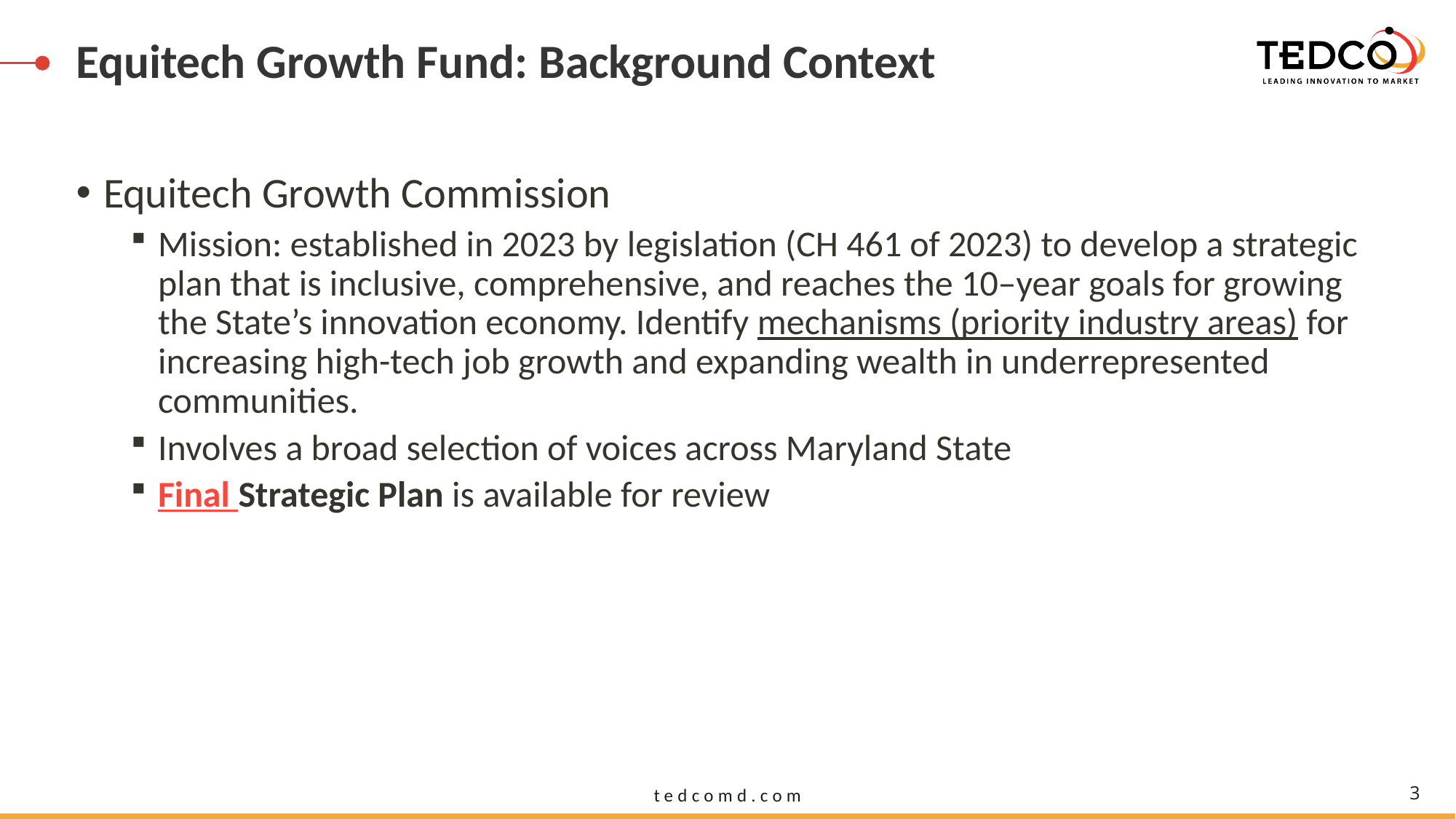

# Equitech Growth Fund: Background Context
Equitech Growth Commission
Mission: established in 2023 by legislation (CH 461 of 2023) to develop a strategic plan that is inclusive, comprehensive, and reaches the 10–year goals for growing the State’s innovation economy. Identify mechanisms (priority industry areas) for increasing high-tech job growth and expanding wealth in underrepresented communities.
Involves a broad selection of voices across Maryland State
Final Strategic Plan is available for review

3
tedcomd.com